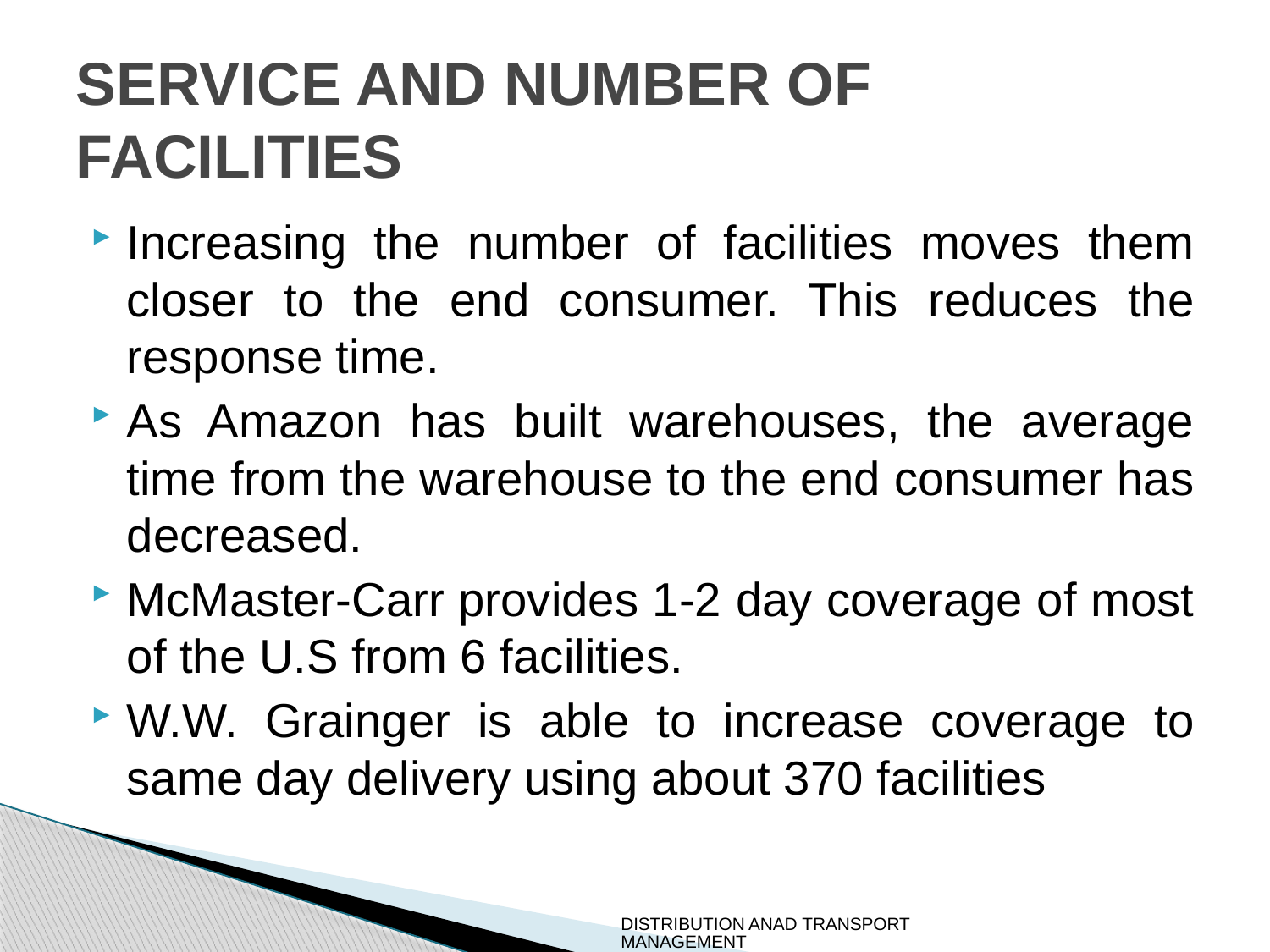

# SERVICE AND NUMBER OF FACILITIES
Increasing the number of facilities moves them closer to the end consumer. This reduces the response time.
As Amazon has built warehouses, the average time from the warehouse to the end consumer has decreased.
McMaster-Carr provides 1-2 day coverage of most of the U.S from 6 facilities.
W.W. Grainger is able to increase coverage to same day delivery using about 370 facilities
DISTRIBUTION ANAD TRANSPORT MANAGEMENT